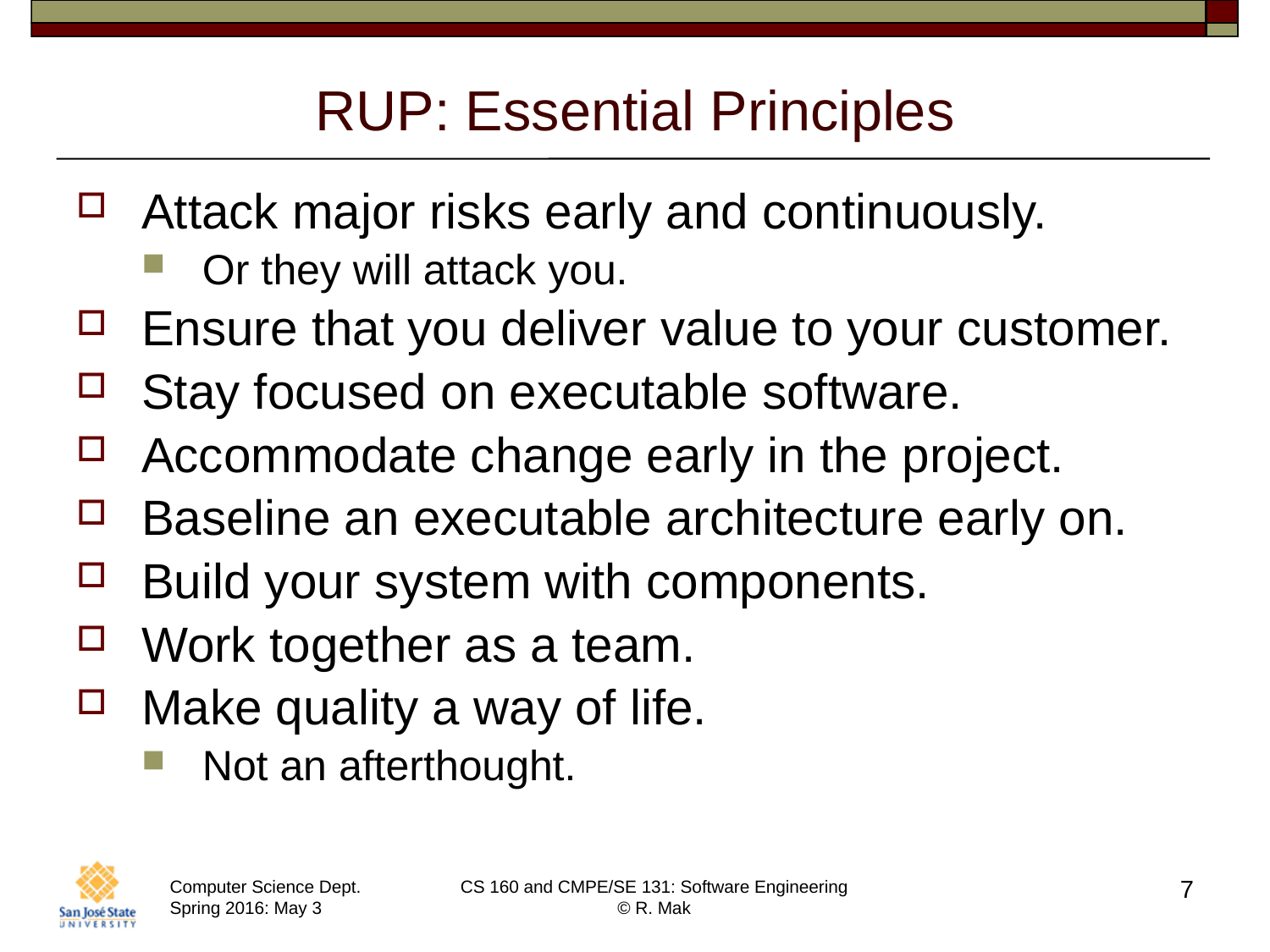

# RUP: Essential Principles
Attack major risks early and continuously.
Or they will attack you.
Ensure that you deliver value to your customer.
Stay focused on executable software.
Accommodate change early in the project.
Baseline an executable architecture early on.
Build your system with components.
Work together as a team.
Make quality a way of life.
Not an afterthought.
7